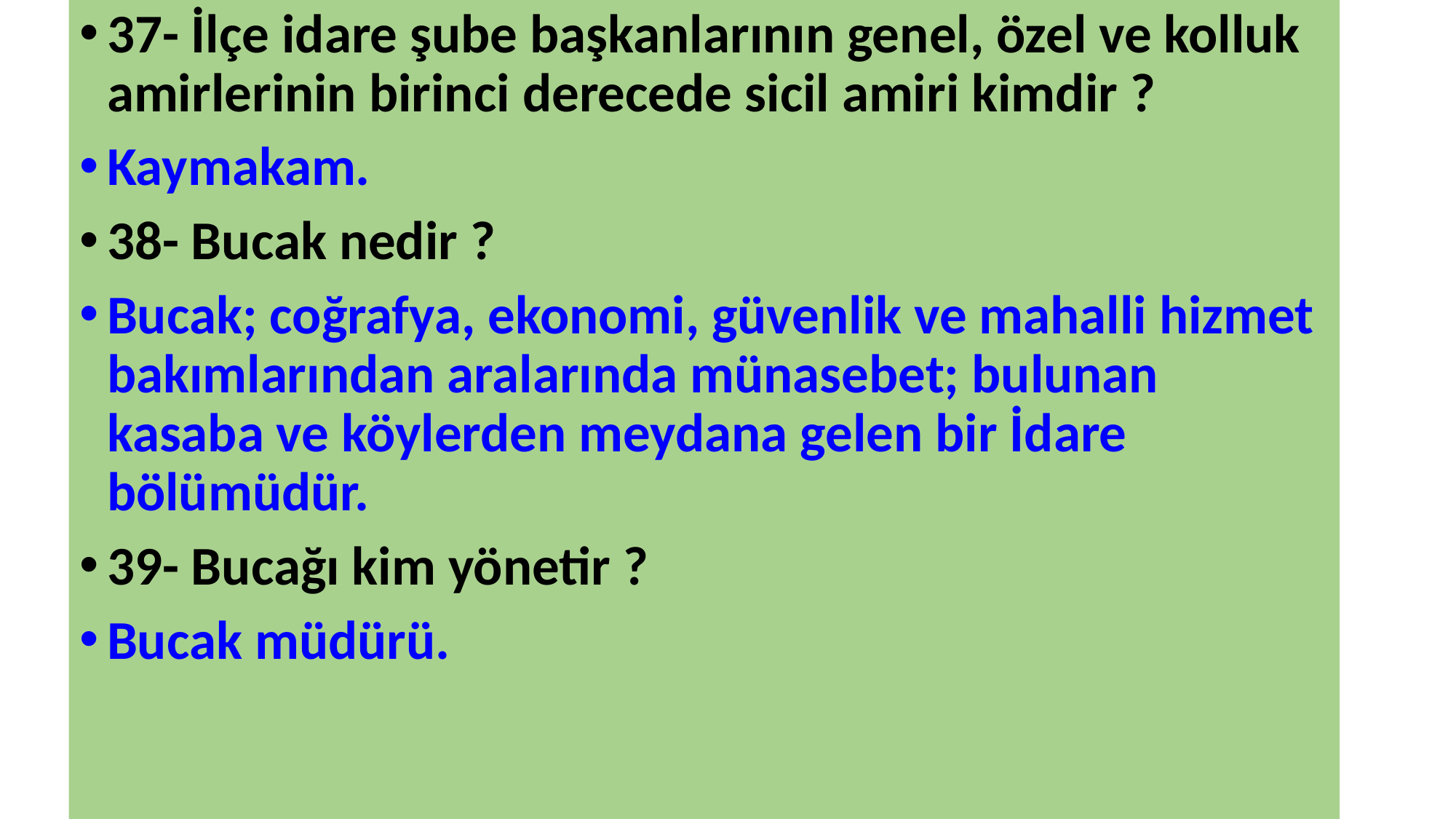

37- İlçe idare şube başkanlarının genel, özel ve kolluk amirlerinin birinci derecede sicil amiri kimdir ?
Kaymakam.
38- Bucak nedir ?
Bucak; coğrafya, ekonomi, güvenlik ve mahalli hizmet bakımlarından aralarında münasebet; bulunan kasaba ve köylerden meydana gelen bir İdare bölümüdür.
39- Bucağı kim yönetir ?
Bucak müdürü.